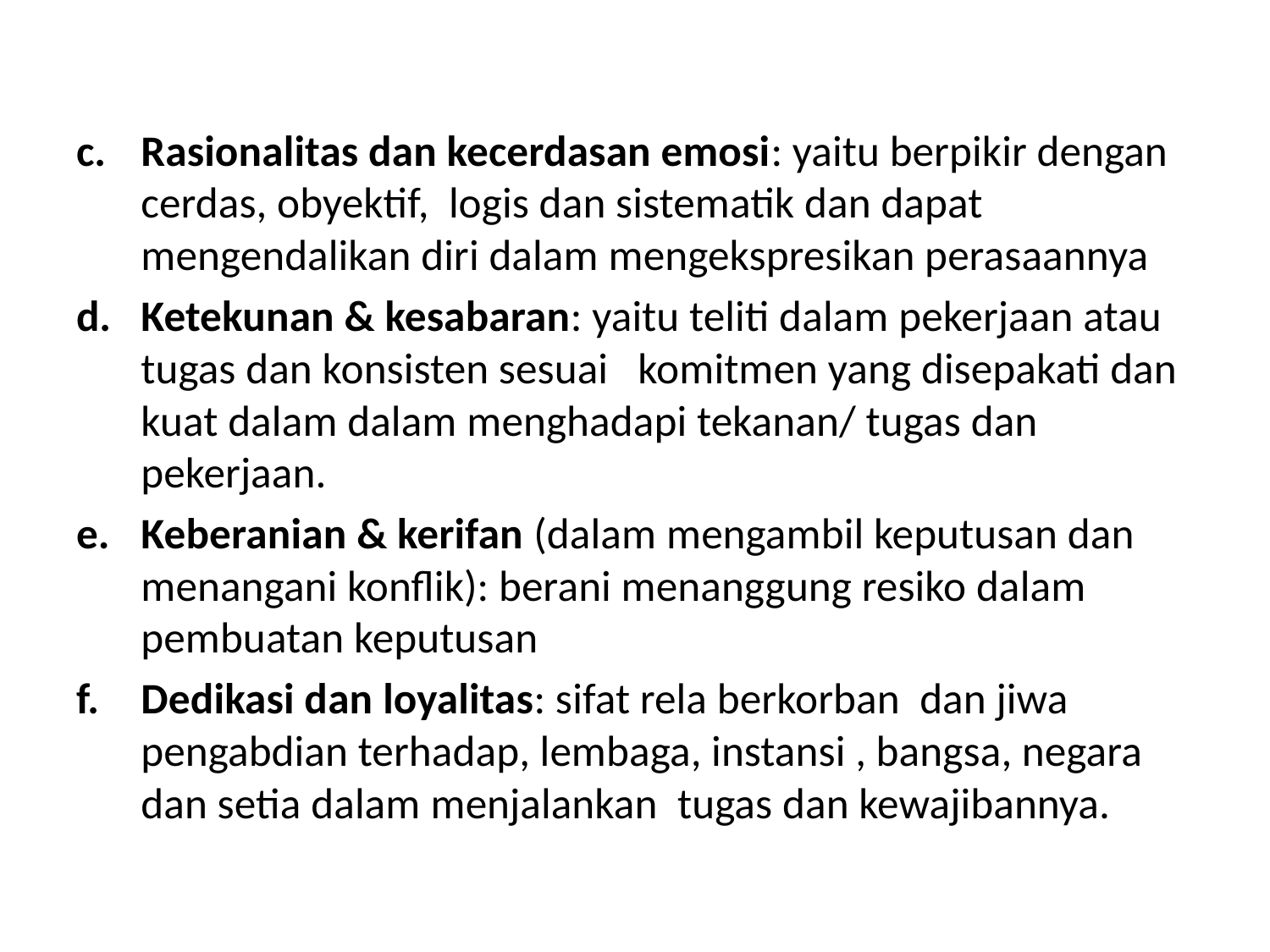

#
Rasionalitas dan kecerdasan emosi: yaitu berpikir dengan cerdas, obyektif,  logis dan sistematik dan dapat mengendalikan diri dalam mengekspresikan perasaannya
Ketekunan & kesabaran: yaitu teliti dalam pekerjaan atau tugas dan konsisten sesuai   komitmen yang disepakati dan kuat dalam dalam menghadapi tekanan/ tugas dan pekerjaan.
Keberanian & kerifan (dalam mengambil keputusan dan menangani konflik): berani menanggung resiko dalam pembuatan keputusan
Dedikasi dan loyalitas: sifat rela berkorban  dan jiwa pengabdian terhadap, lembaga, instansi , bangsa, negara dan setia dalam menjalankan  tugas dan kewajibannya.